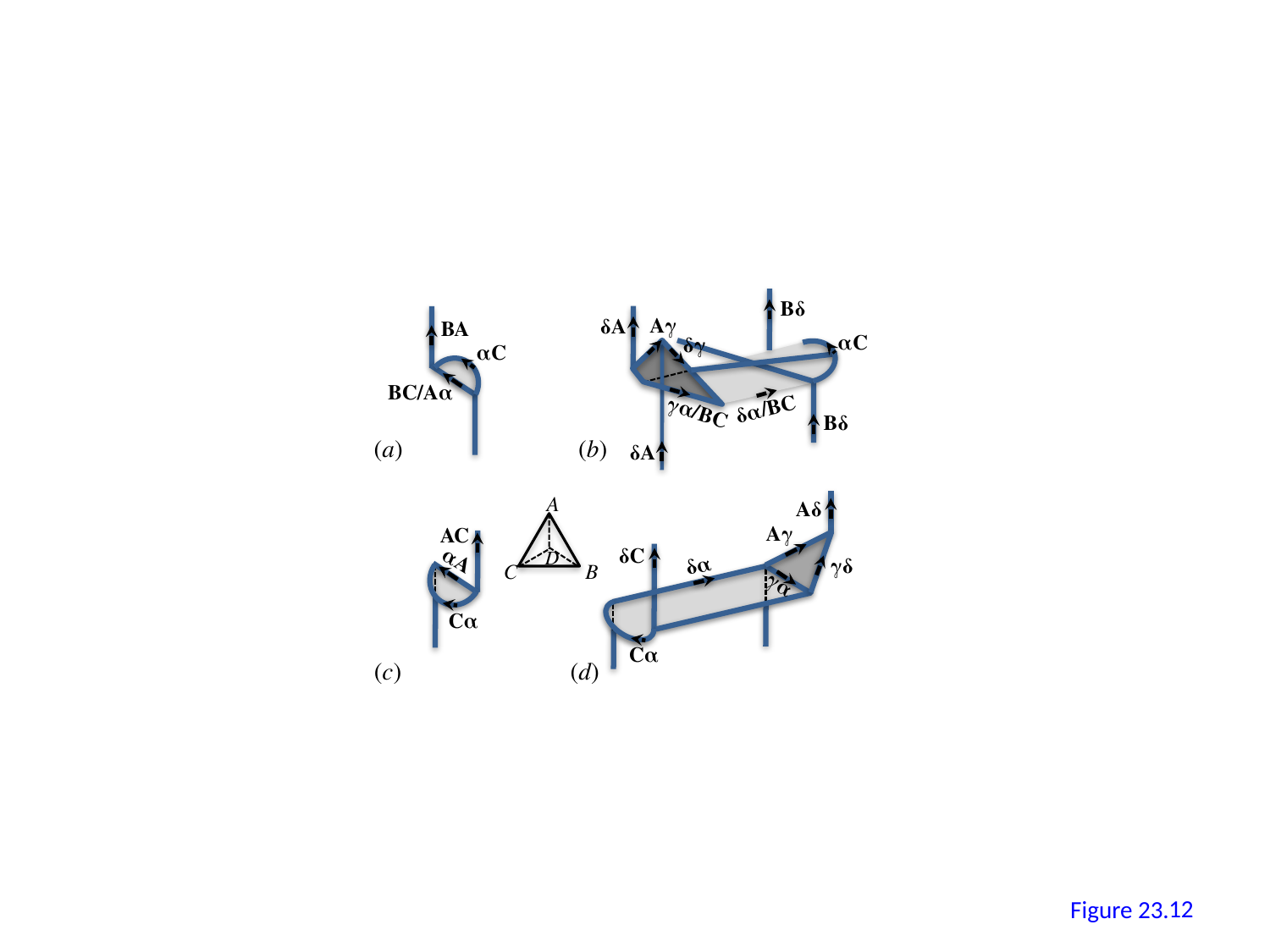

Bδ
Aγ
δA
BA
αC
δγ
αC

BC/Aα
δα/BC
γα/BC
Bδ
(a)
(b)
δA
A
Aδ

Aγ
AC

δC
D
αA
δα
γδ
C
B

γα

Cα

Cα
(c)
(d)
12